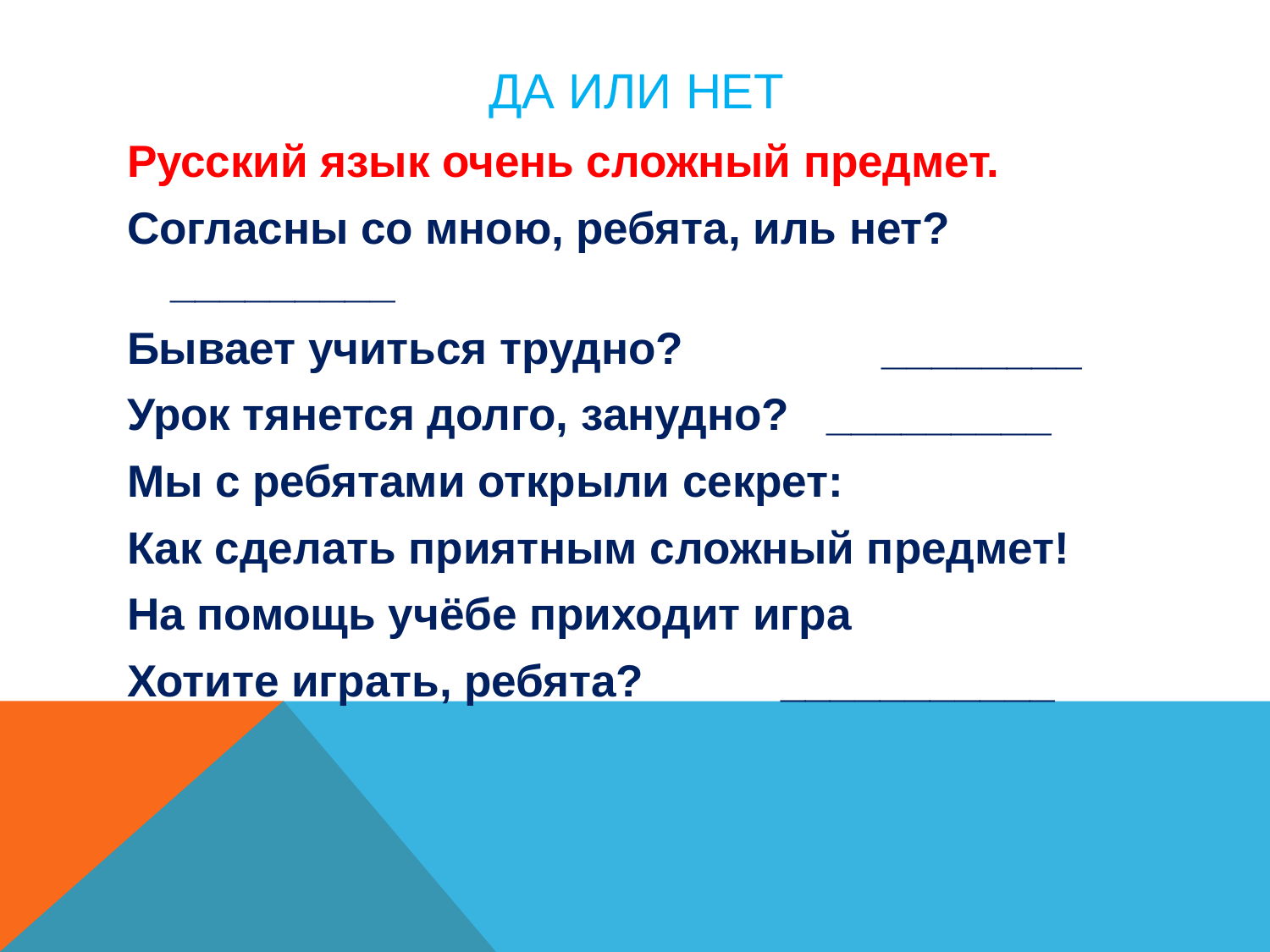

# Да или нет
Русский язык очень сложный предмет.
Согласны со мною, ребята, иль нет?_________
Бывает учиться трудно?                ________
Урок тянется долго, занудно?   _________
Мы с ребятами открыли секрет:
Как сделать приятным сложный предмет!
На помощь учёбе приходит игра
Хотите играть, ребята?           ___________